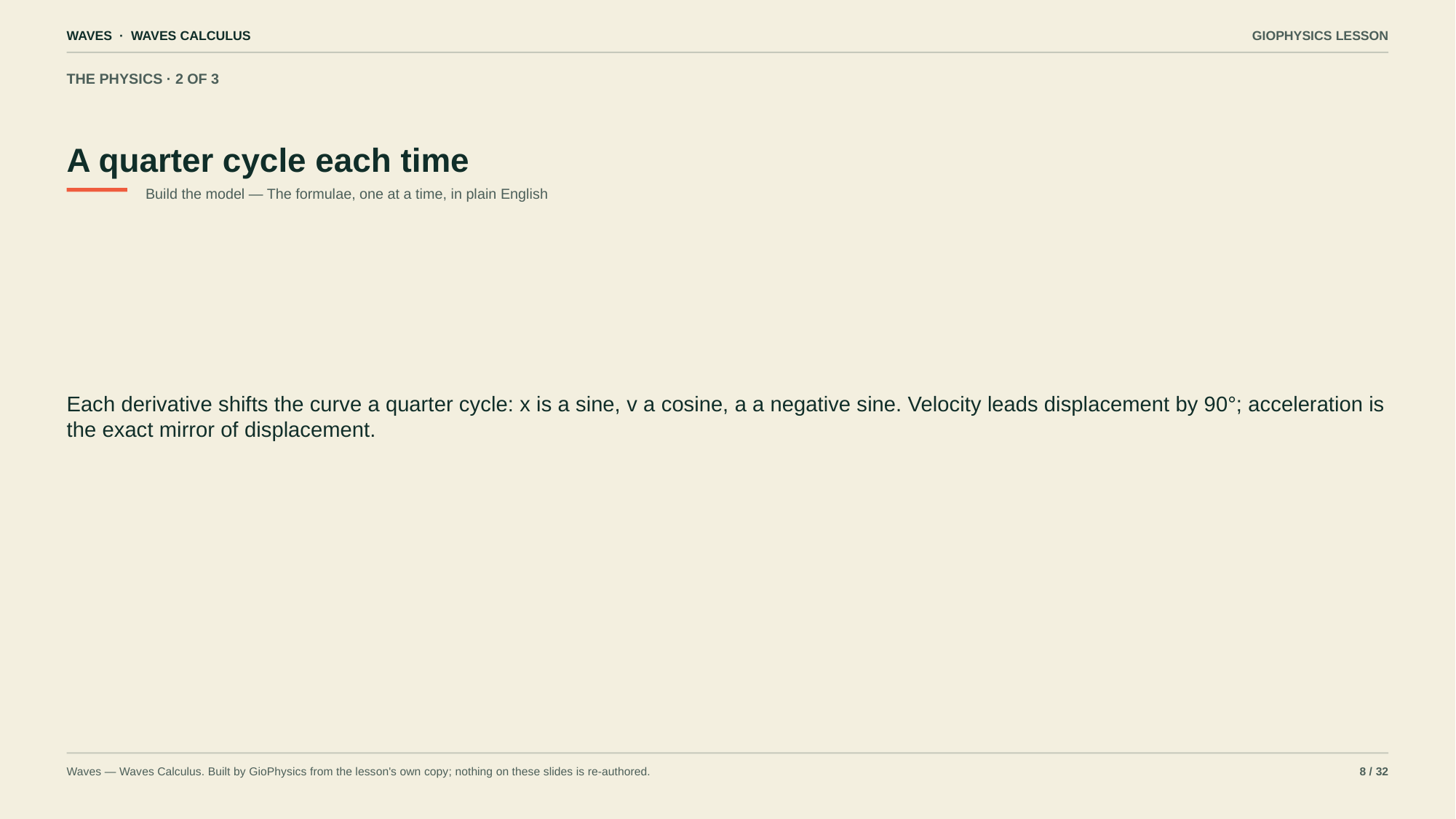

WAVES  ·  WAVES CALCULUS
GIOPHYSICS LESSON

THE PHYSICS · 2 OF 3
A quarter cycle each time
Build the model — The formulae, one at a time, in plain English

Each derivative shifts the curve a quarter cycle: x is a sine, v a cosine, a a negative sine. Velocity leads displacement by 90°; acceleration is the exact mirror of displacement.

Waves — Waves Calculus. Built by GioPhysics from the lesson's own copy; nothing on these slides is re-authored.
8 / 32